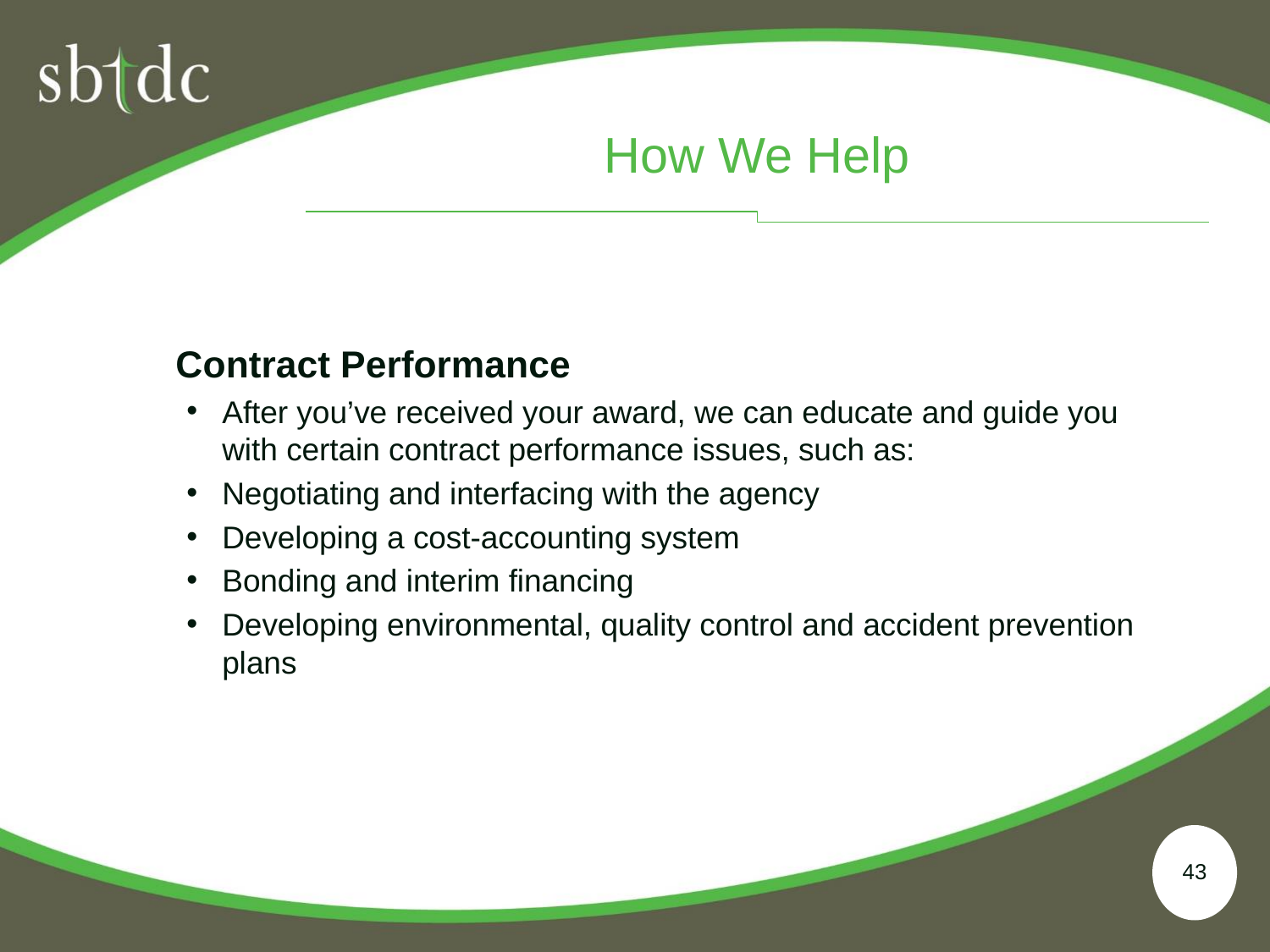

# How We Help
Contract Performance
After you’ve received your award, we can educate and guide you with certain contract performance issues, such as:
Negotiating and interfacing with the agency
Developing a cost-accounting system
Bonding and interim financing
Developing environmental, quality control and accident prevention plans